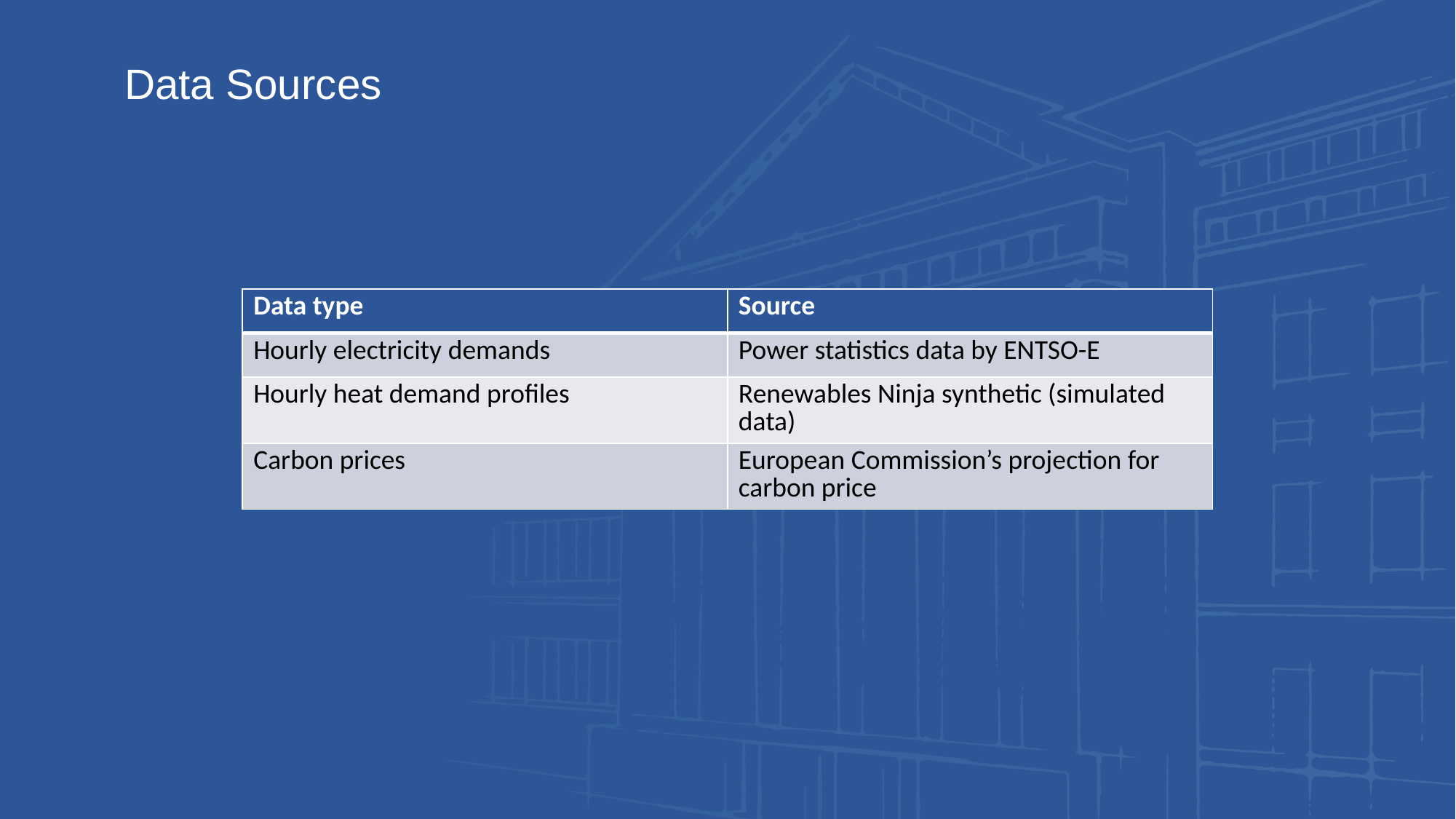

# Data Sources
| Data type | Source |
| --- | --- |
| Hourly electricity demands | Power statistics data by ENTSO-E |
| Hourly heat demand profiles | Renewables Ninja synthetic (simulated data) |
| Carbon prices | European Commission’s projection for carbon price |